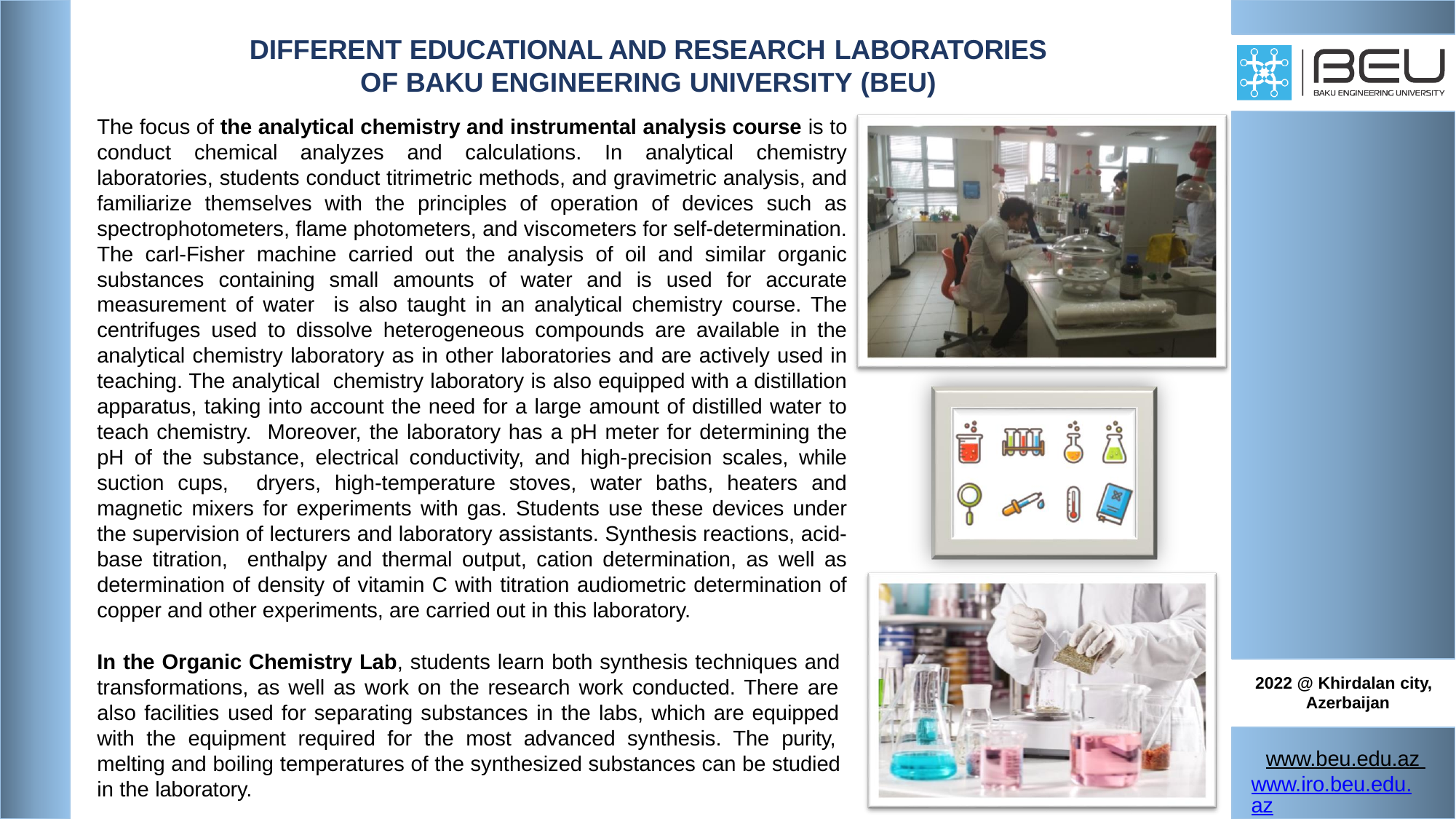

# DIFFERENT EDUCATIONAL AND RESEARCH LABORATORIES
OF BAKU ENGINEERING UNIVERSITY (BEU)

The focus of the analytical chemistry and instrumental analysis course is to conduct chemical analyzes and calculations. In analytical chemistry laboratories, students conduct titrimetric methods, and gravimetric analysis, and familiarize themselves with the principles of operation of devices such as spectrophotometers, flame photometers, and viscometers for self-determination. The carl-Fisher machine carried out the analysis of oil and similar organic substances containing small amounts of water and is used for accurate measurement of water  is also taught in an analytical chemistry course. The centrifuges used to dissolve heterogeneous compounds are available in the analytical chemistry laboratory as in other laboratories and are actively used in teaching. The analytical  chemistry laboratory is also equipped with a distillation apparatus, taking into account the need for a large amount of distilled water to teach chemistry.  Moreover, the laboratory has a pH meter for determining the pH of the substance, electrical conductivity, and high-precision scales, while suction cups,  dryers, high-temperature stoves, water baths, heaters and magnetic mixers for experiments with gas. Students use these devices under the supervision of lecturers and laboratory assistants. Synthesis reactions, acid-base titration,  enthalpy and thermal output, cation determination, as well as determination of density of vitamin C with titration audiometric determination of copper and other experiments, are carried out in this laboratory.
In the Organic Chemistry Lab, students learn both synthesis techniques and  transformations, as well as work on the research work conducted. There are  also facilities used for separating substances in the labs, which are equipped  with the equipment required for the most advanced synthesis. The purity,  melting and boiling temperatures of the synthesized substances can be studied  in the laboratory.
2022 @ Khirdalan city,  Azerbaijan

www.beu.edu.az  www.iro.beu.edu.az